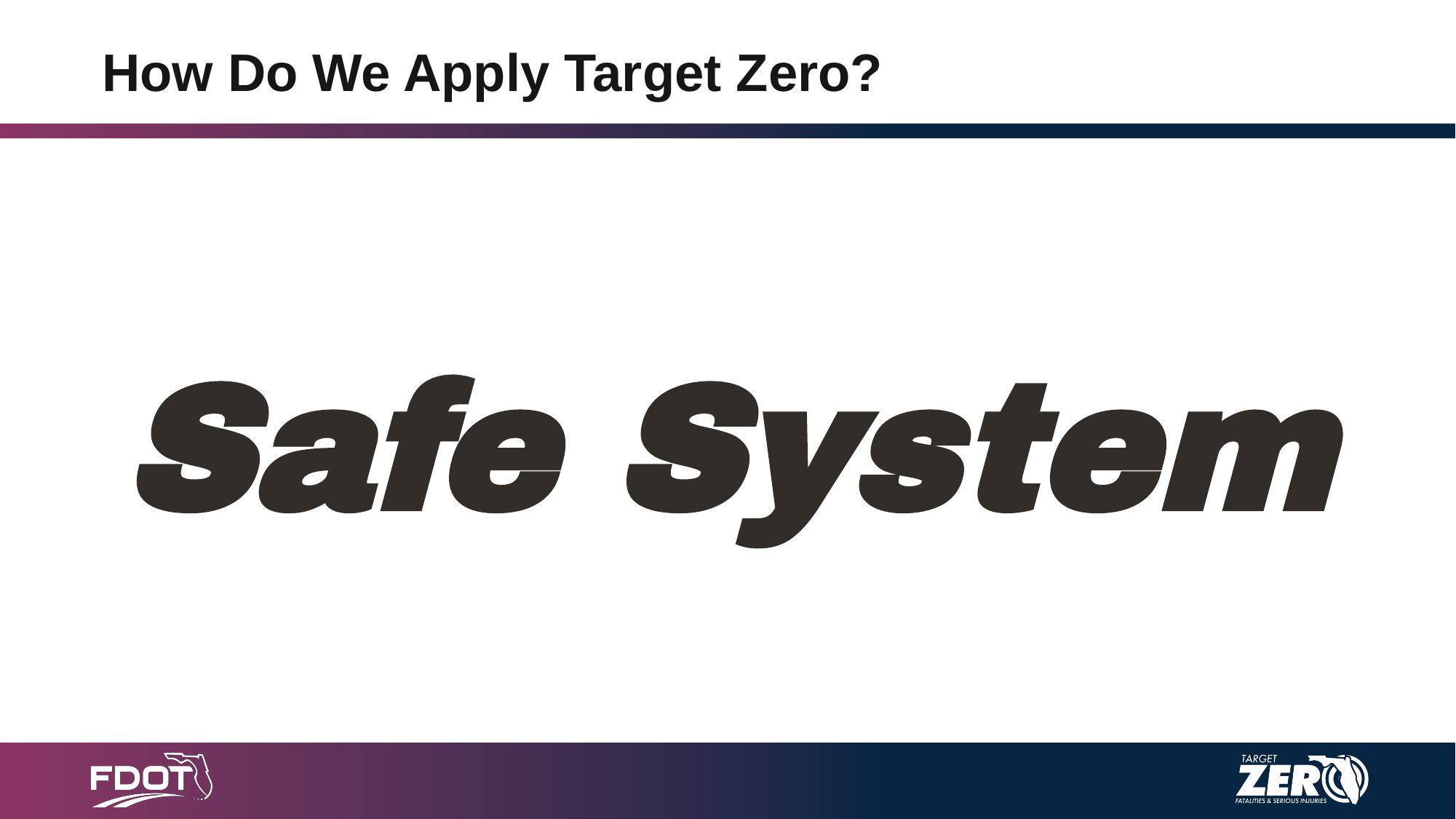

# How Do We Apply Target Zero?
Safe System